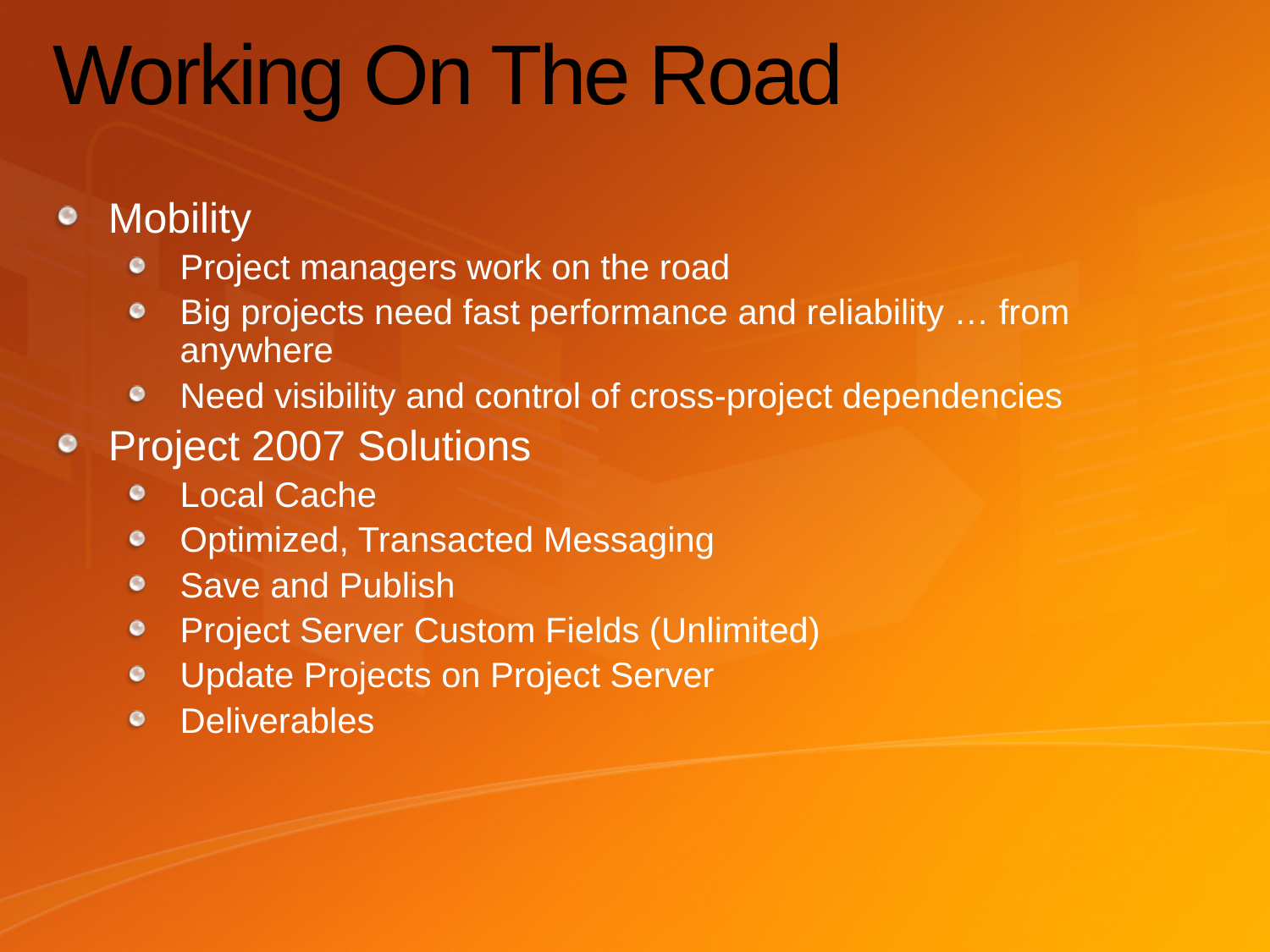

# Working On The Road
Mobility
Project managers work on the road
Big projects need fast performance and reliability … from anywhere
Need visibility and control of cross-project dependencies
Project 2007 Solutions
Local Cache
Optimized, Transacted Messaging
Save and Publish
Project Server Custom Fields (Unlimited)
Update Projects on Project Server
Deliverables